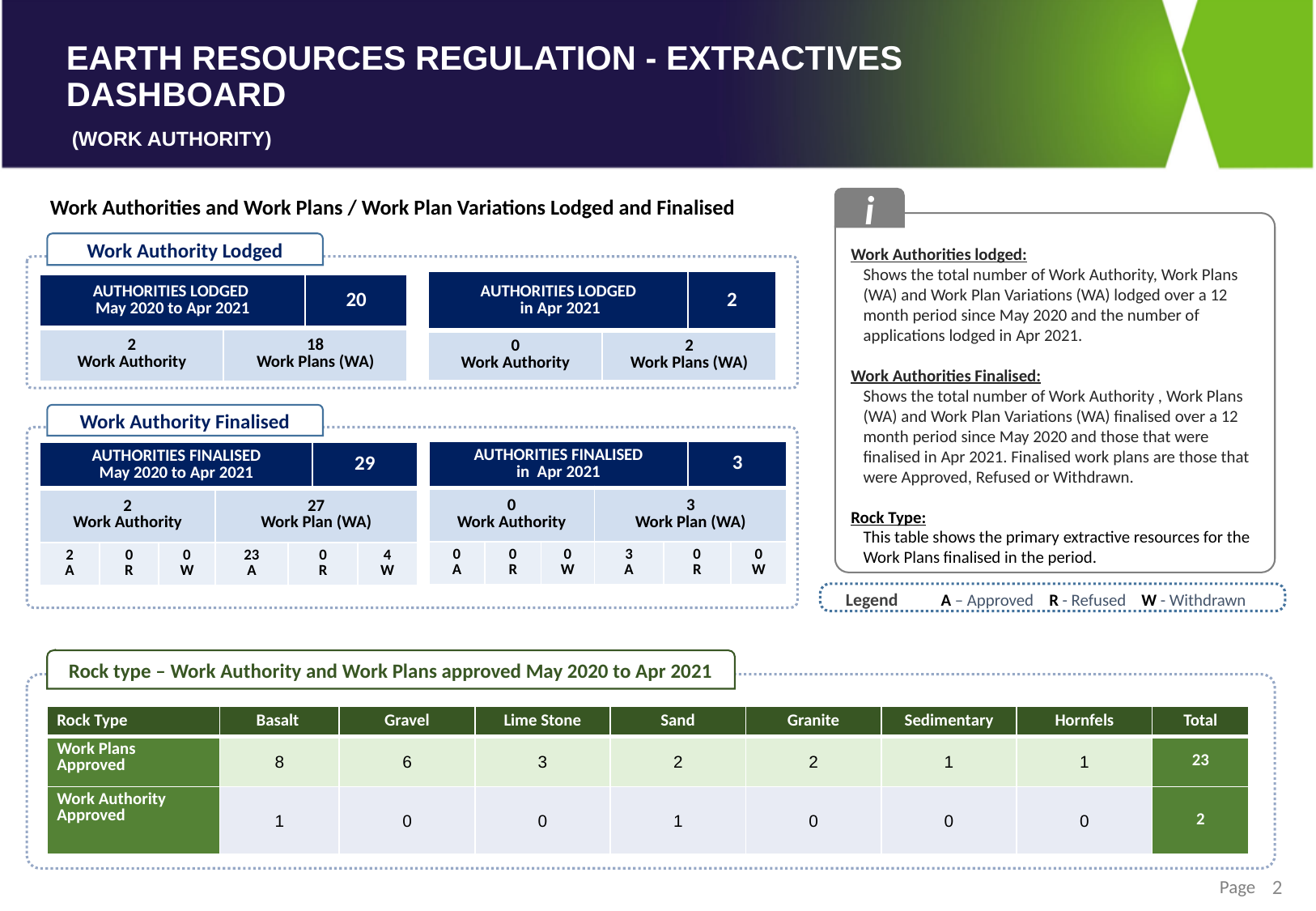

i

Work Authorities lodged:
Shows the total number of Work Authority, Work Plans (WA) and Work Plan Variations (WA) lodged over a 12 month period since May 2020 and the number of applications lodged in Apr 2021.

Work Authorities Finalised:
Shows the total number of Work Authority , Work Plans (WA) and Work Plan Variations (WA) finalised over a 12 month period since May 2020 and those that were finalised in Apr 2021. Finalised work plans are those that were Approved, Refused or Withdrawn.

Rock Type:
This table shows the primary extractive resources for the Work Plans finalised in the period.
Work Authorities and Work Plans / Work Plan Variations Lodged and Finalised
Work Authority Lodged

| AUTHORITIES LODGED in Apr 2021 |  | 2 |
| --- | --- | --- |
| 0 Work Authority | 2 Work Plans (WA) |  |
| AUTHORITIES LODGED May 2020 to Apr 2021 |  | 20 |
| --- | --- | --- |
| 2 Work Authority | 18 Work Plans (WA) |  |
Work Authority Finalised

| AUTHORITIES FINALISED in Apr 2021 |  |  |  |  | 3 |  |
| --- | --- | --- | --- | --- | --- | --- |
| 0 Work Authority |  |  | 3 Work Plan (WA) |  |  |  |
| 0 A | 0 R | 0 W | 3 A | 0 R |  | 0 W |
| AUTHORITIES FINALISED May 2020 to Apr 2021 |  |  |  |  | 29 |  |
| --- | --- | --- | --- | --- | --- | --- |
| 2 Work Authority |  |  | 27 Work Plan (WA) |  |  |  |
| 2 A | 0 R | 0 W | 23 A | 0 R |  | 4 W |
Legend
A – Approved    R - Refused    W - Withdrawn

Rock type – Work Authority and Work Plans approved May 2020 to Apr 2021

| Rock Type | Basalt | Gravel | Lime Stone | Sand | Granite | Sedimentary | Hornfels | Total |
| --- | --- | --- | --- | --- | --- | --- | --- | --- |
| Work Plans Approved | 8 | 6 | 3 | 2 | 2 | 1 | 1 | 23 |
| Work Authority Approved | 1 | 0 | 0 | 1 | 0 | 0 | 0 | 2 |
2